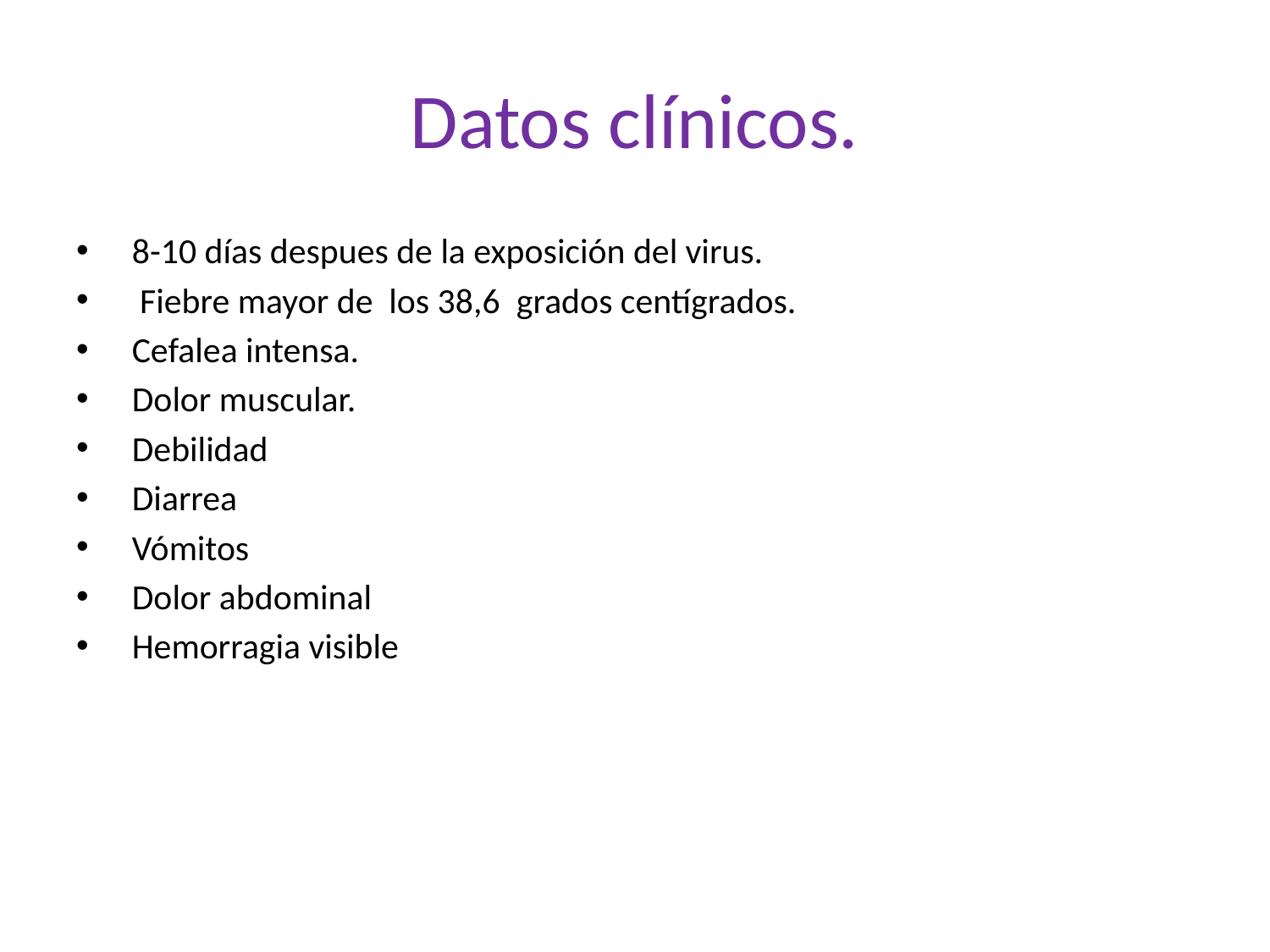

# Datos clínicos.
 8-10 días despues de la exposición del virus.
  Fiebre mayor de  los 38,6  grados centígrados.
 Cefalea intensa.
 Dolor muscular.
 Debilidad
 Diarrea
 Vómitos
 Dolor abdominal
 Hemorragia visible